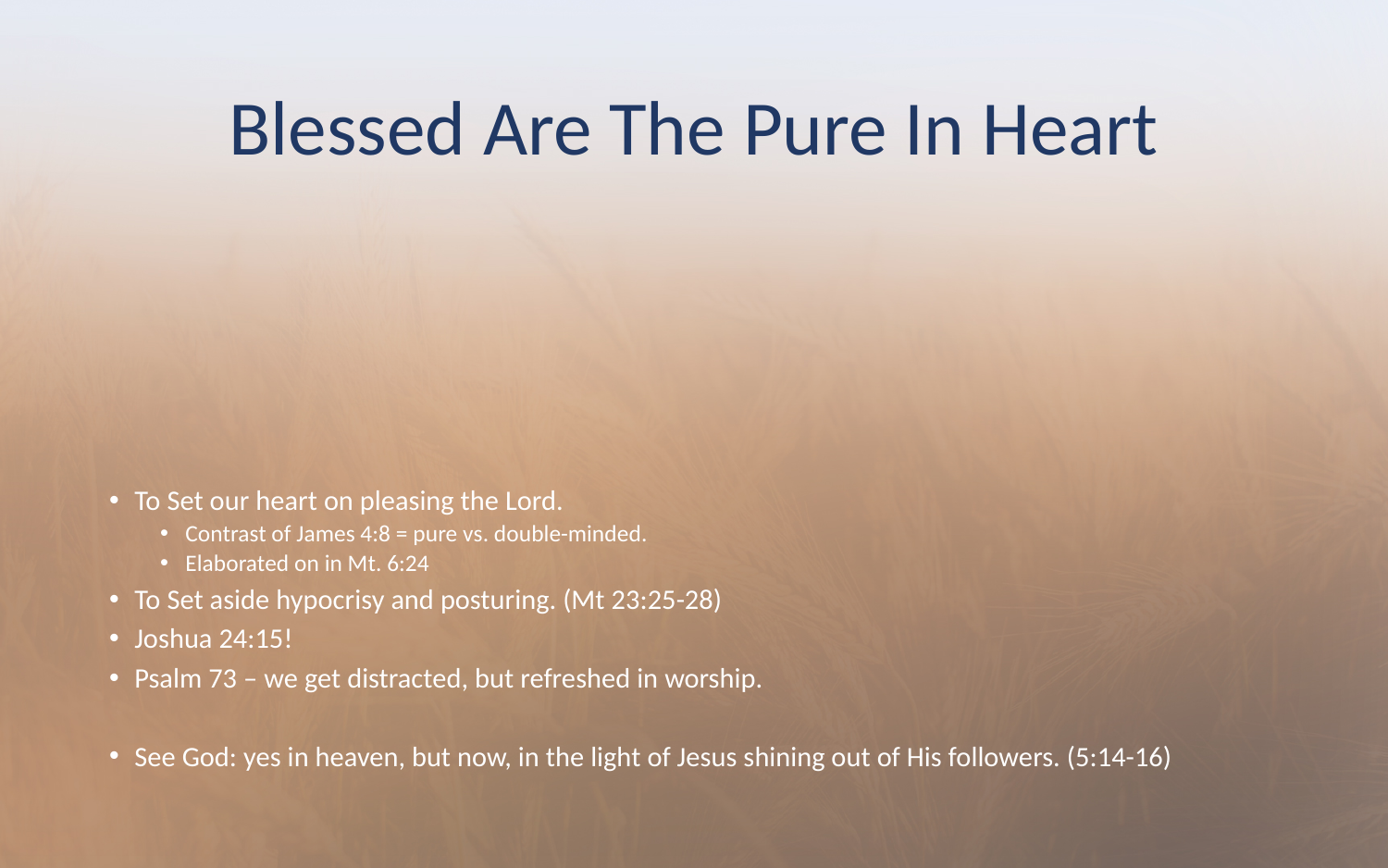

# Blessed Are The Pure In Heart
To Set our heart on pleasing the Lord.
Contrast of James 4:8 = pure vs. double-minded.
Elaborated on in Mt. 6:24
To Set aside hypocrisy and posturing. (Mt 23:25-28)
Joshua 24:15!
Psalm 73 – we get distracted, but refreshed in worship.

See God: yes in heaven, but now, in the light of Jesus shining out of His followers. (5:14-16)